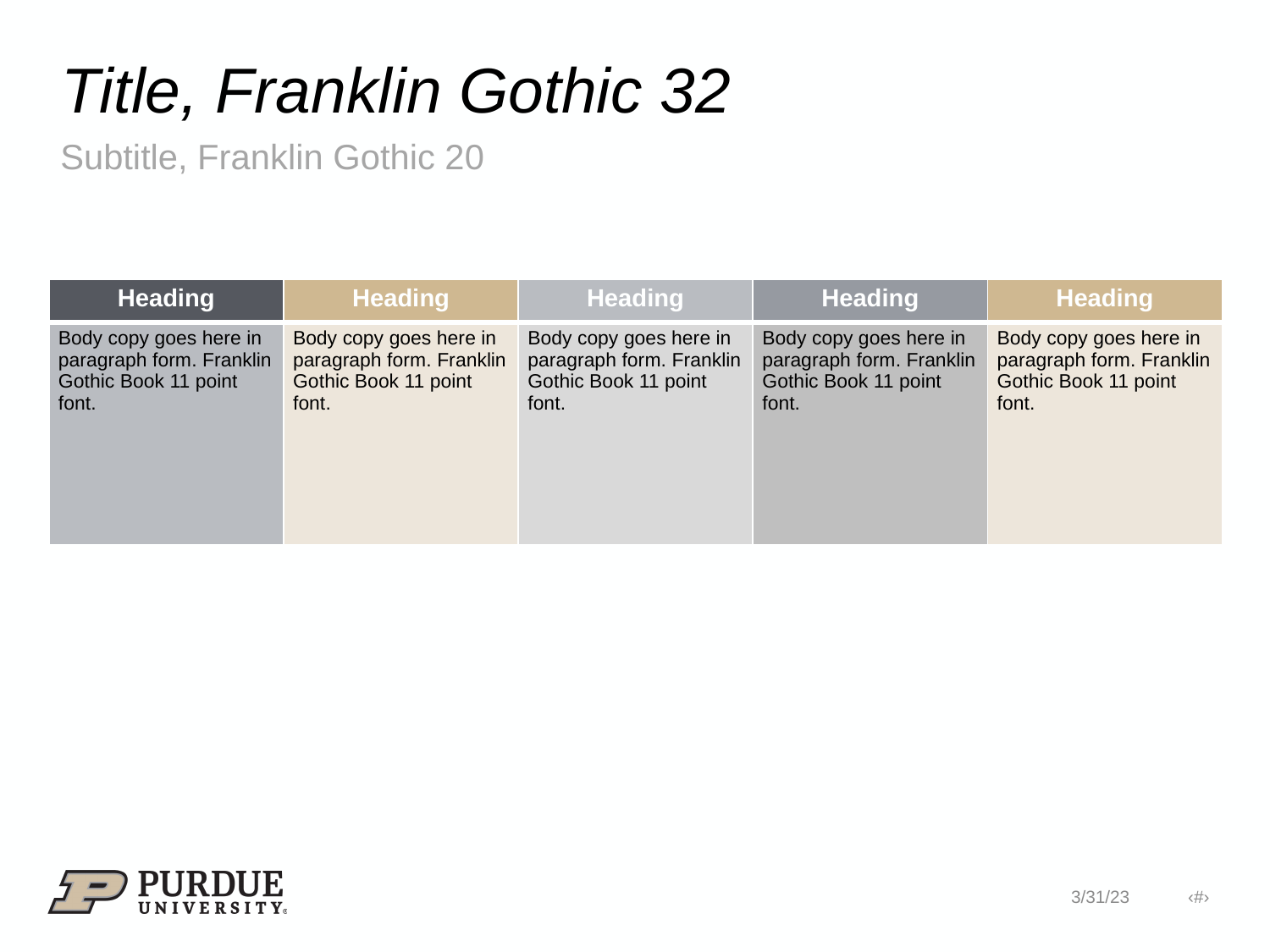

# Title, Franklin Gothic 32
Subtitle, Franklin Gothic 20
| Heading | Heading | Heading | Heading | Heading |
| --- | --- | --- | --- | --- |
| Body copy goes here in paragraph form. Franklin Gothic Book 11 point font. | Body copy goes here in paragraph form. Franklin Gothic Book 11 point font. | Body copy goes here in paragraph form. Franklin Gothic Book 11 point font. | Body copy goes here in paragraph form. Franklin Gothic Book 11 point font. | Body copy goes here in paragraph form. Franklin Gothic Book 11 point font. |
3/31/23            ‹#›